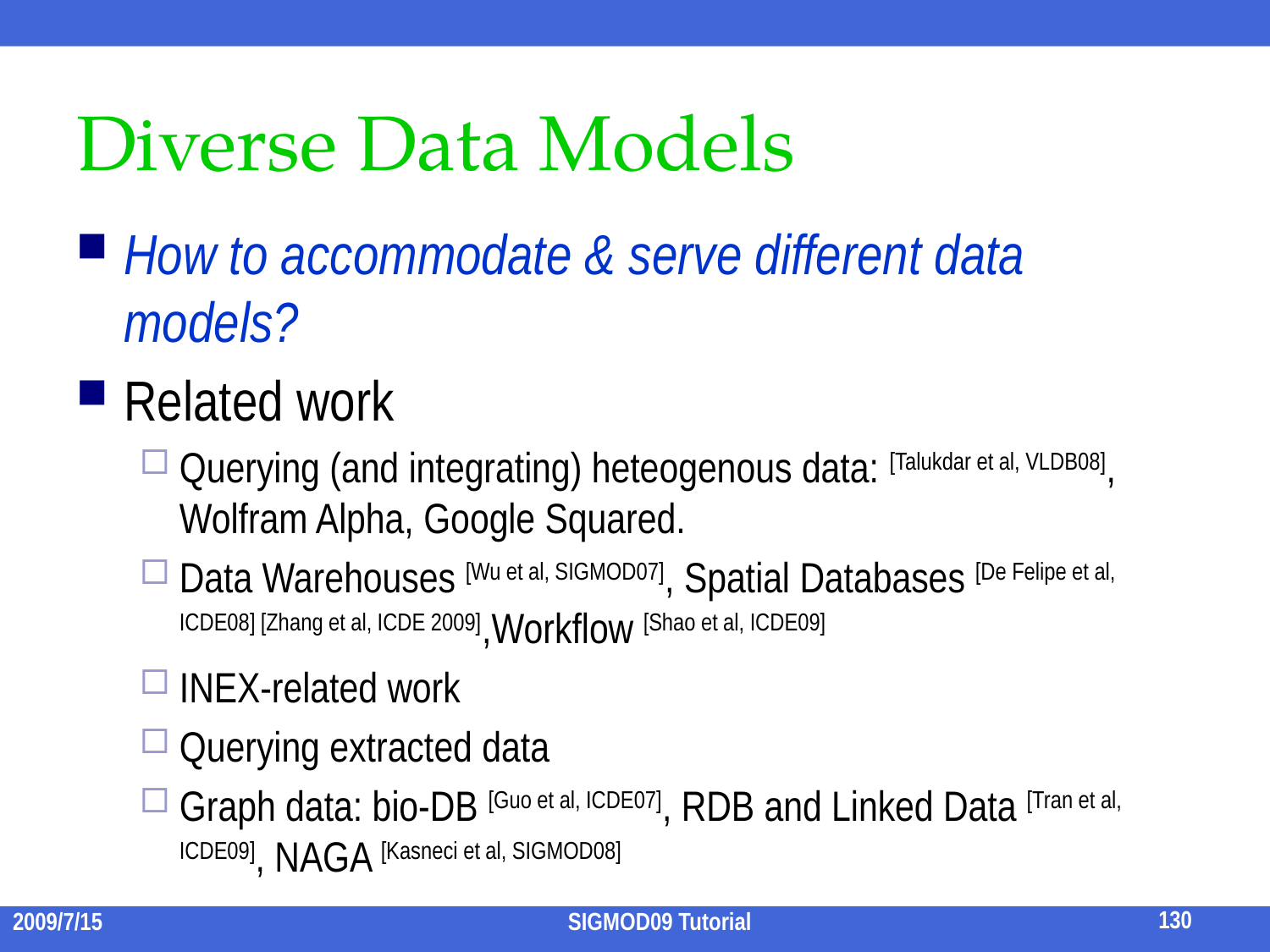

# Diverse Data Models
How to accommodate & serve different data models?
Related work
Querying (and integrating) heteogenous data: [Talukdar et al, VLDB08], Wolfram Alpha, Google Squared.
Data Warehouses [Wu et al, SIGMOD07], Spatial Databases [De Felipe et al, ICDE08] [Zhang et al, ICDE 2009],Workflow [Shao et al, ICDE09]
INEX-related work
Querying extracted data
Graph data: bio-DB [Guo et al, ICDE07], RDB and Linked Data [Tran et al, ICDE09], NAGA [Kasneci et al, SIGMOD08]

130
2009/7/15
SIGMOD09 Tutorial